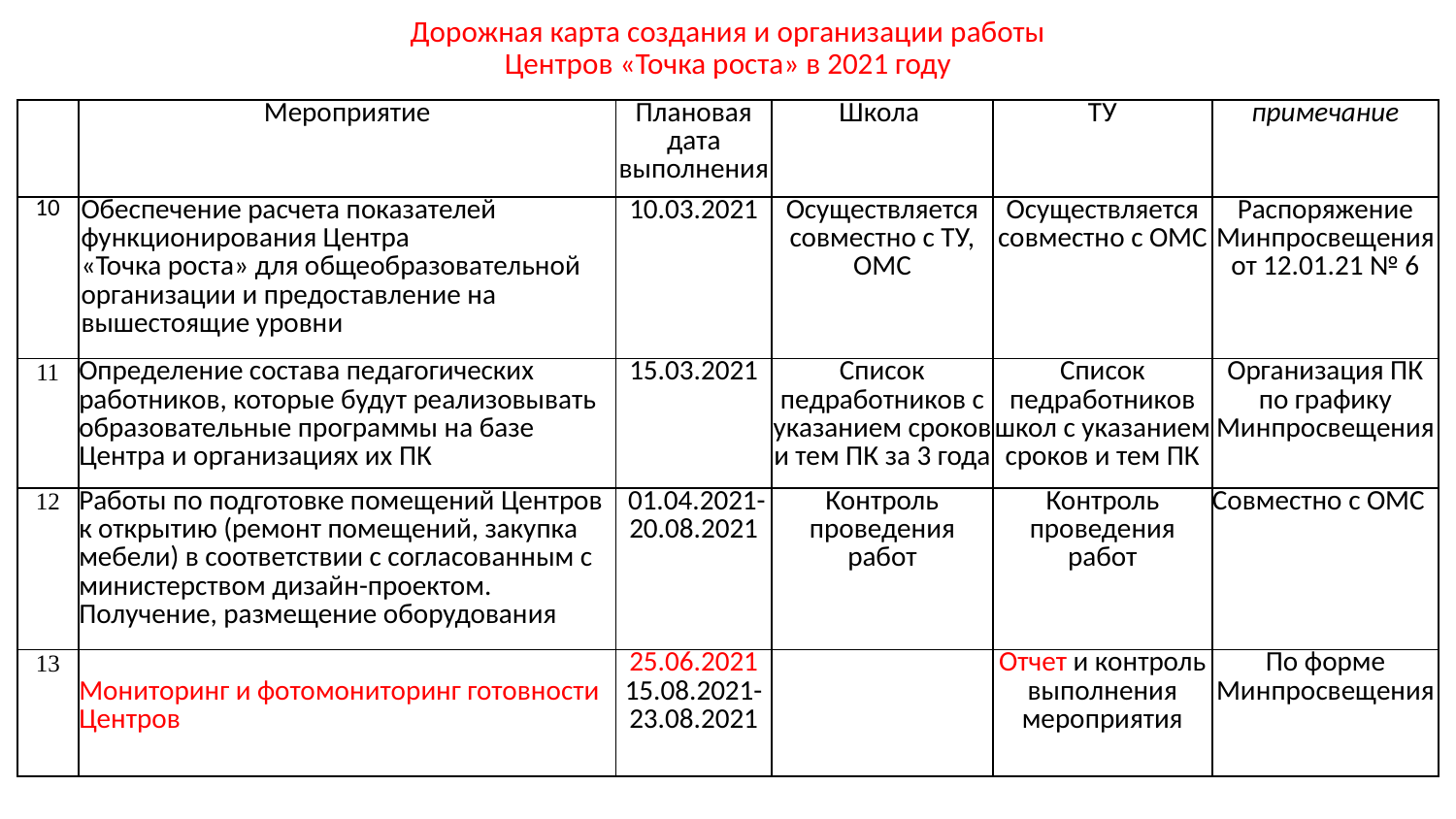

# Дорожная карта создания и организации работы Центров «Точка роста» в 2021 году
|  | Мероприятие | Плановая дата выполнения | Школа | ТУ | примечание |
| --- | --- | --- | --- | --- | --- |
| 10 | Обеспечение расчета показателей функционирования Центра «Точка роста» для общеобразовательной организации и предоставление на вышестоящие уровни | 10.03.2021 | Осуществляется совместно с ТУ, ОМС | Осуществляется совместно с ОМС | Распоряжение Минпросвещения от 12.01.21 № 6 |
| 11 | Определение состава педагогических работников, которые будут реализовывать образовательные программы на базе Центра и организациях их ПК | 15.03.2021 | Список педработников с указанием сроков и тем ПК за 3 года | Список педработников школ с указанием сроков и тем ПК | Организация ПК по графику Минпросвещения |
| 12 | Работы по подготовке помещений Центров к открытию (ремонт помещений, закупка мебели) в соответствии с согласованным с министерством дизайн-проектом. Получение, размещение оборудования | 01.04.2021-20.08.2021 | Контроль проведения работ | Контроль проведения работ | Совместно с ОМС |
| 13 | Мониторинг и фотомониторинг готовности Центров | 25.06.2021 15.08.2021- 23.08.2021 |  | Отчет и контроль выполнения мероприятия | По форме Минпросвещения |